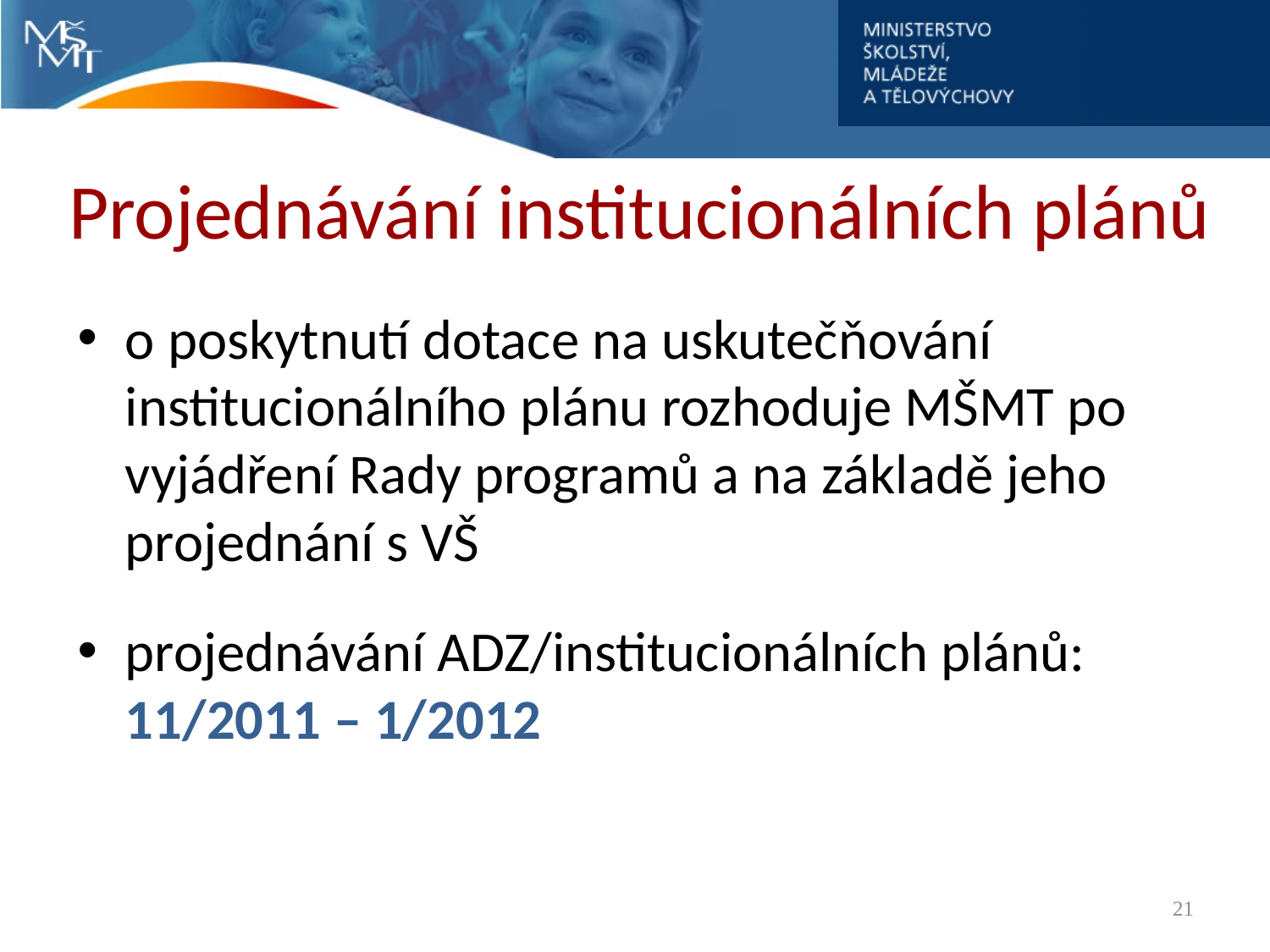

# Projednávání institucionálních plánů
o poskytnutí dotace na uskutečňování institucionálního plánu rozhoduje MŠMT po vyjádření Rady programů a na základě jeho projednání s VŠ
projednávání ADZ/institucionálních plánů: 11/2011 – 1/2012
21